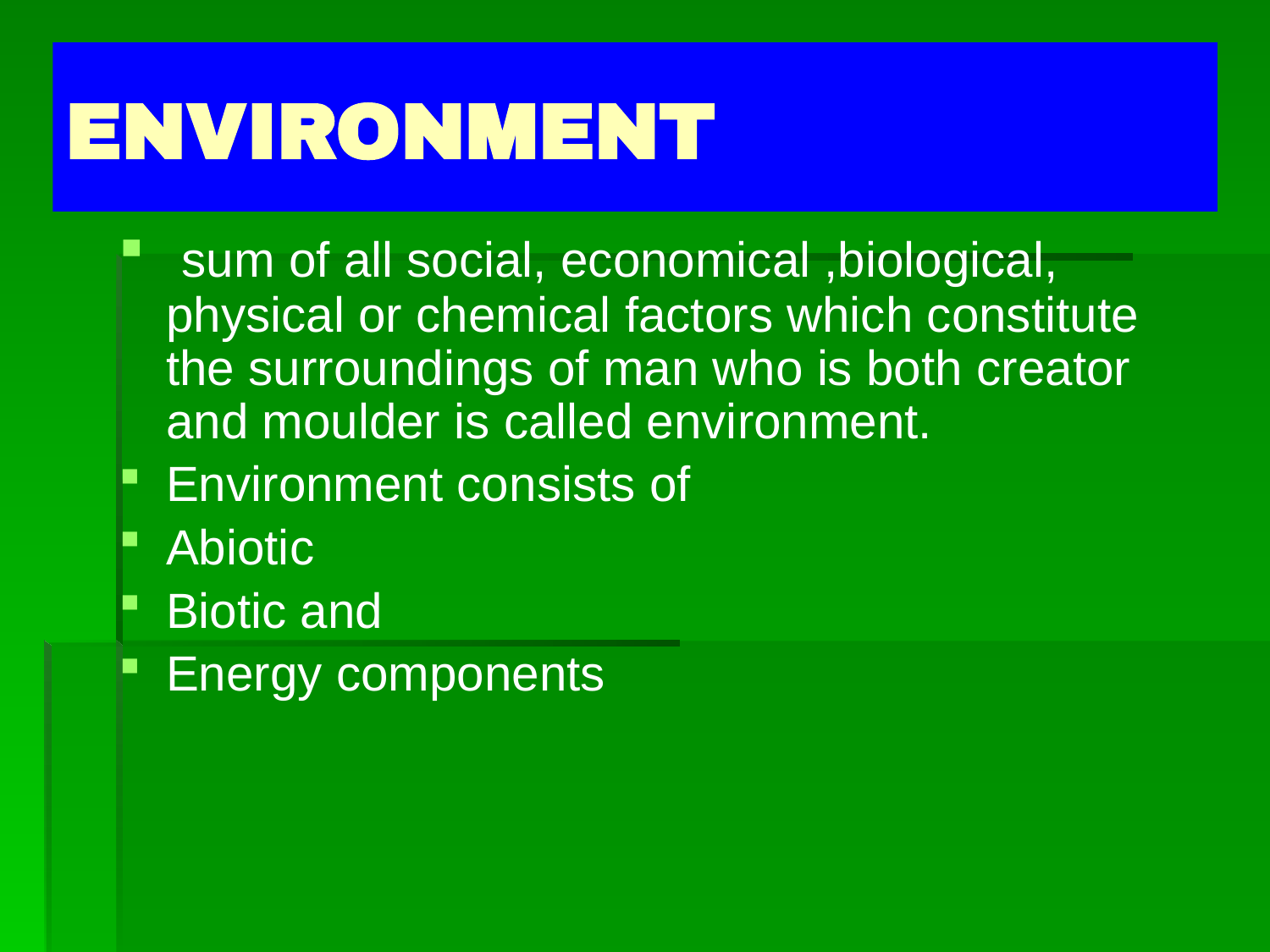

# ENVIRONMENT
 sum of all social, economical ,biological, physical or chemical factors which constitute the surroundings of man who is both creator and moulder is called environment.
Environment consists of
Abiotic
Biotic and
Energy components